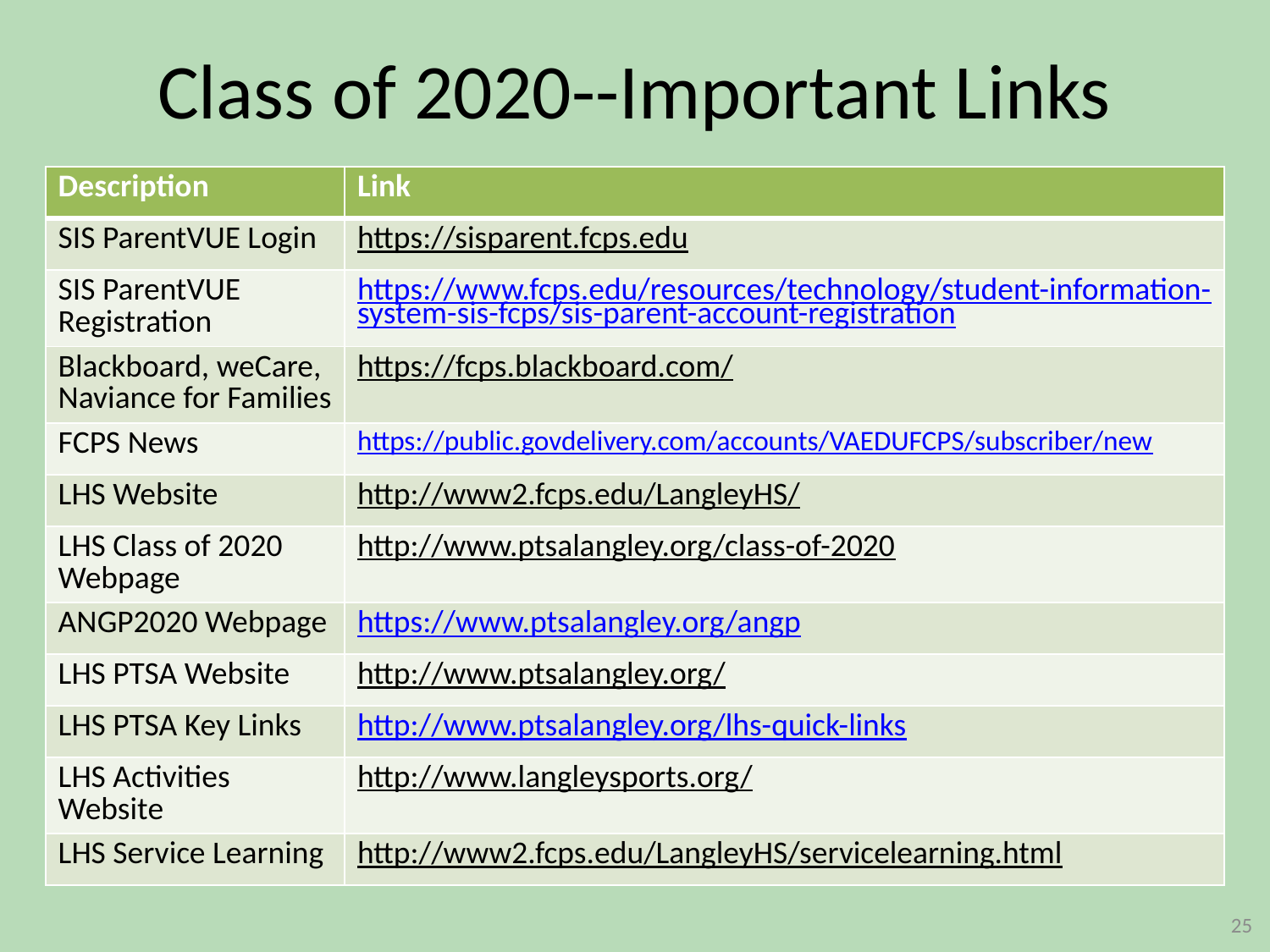

# Class of 2020--Important Links
| Description | Link |
| --- | --- |
| SIS ParentVUE Login | https://sisparent.fcps.edu |
| SIS ParentVUE Registration | https://www.fcps.edu/resources/technology/student-information-system-sis-fcps/sis-parent-account-registration |
| Blackboard, weCare, Naviance for Families | https://fcps.blackboard.com/ |
| FCPS News | https://public.govdelivery.com/accounts/VAEDUFCPS/subscriber/new |
| LHS Website | http://www2.fcps.edu/LangleyHS/ |
| LHS Class of 2020 Webpage | http://www.ptsalangley.org/class-of-2020 |
| ANGP2020 Webpage | https://www.ptsalangley.org/angp |
| LHS PTSA Website | http://www.ptsalangley.org/ |
| LHS PTSA Key Links | http://www.ptsalangley.org/lhs-quick-links |
| LHS Activities Website | http://www.langleysports.org/ |
| LHS Service Learning | http://www2.fcps.edu/LangleyHS/servicelearning.html |

25